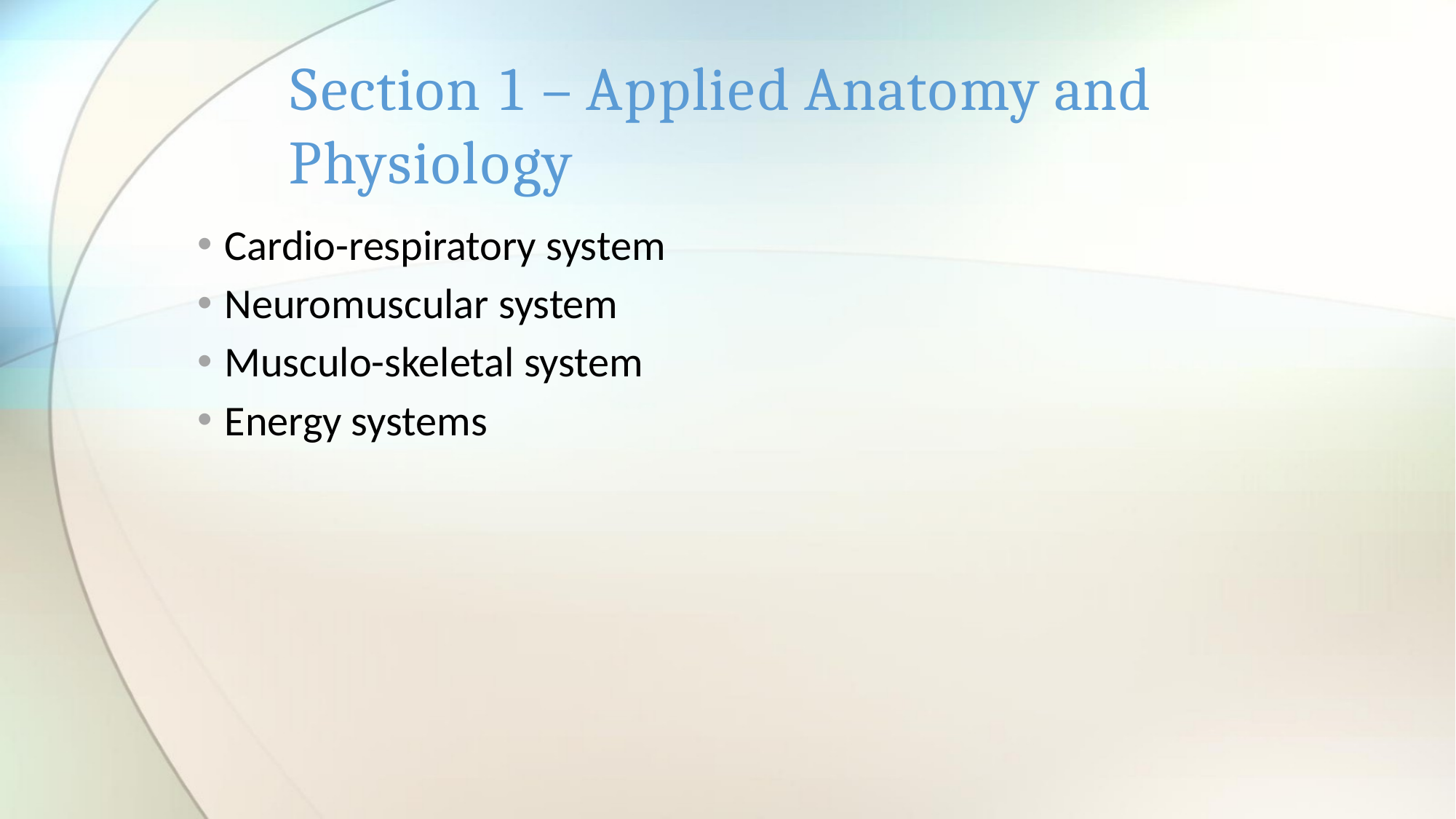

# Section 1 – Applied Anatomy and Physiology
Cardio-respiratory system
Neuromuscular system
Musculo-skeletal system
Energy systems